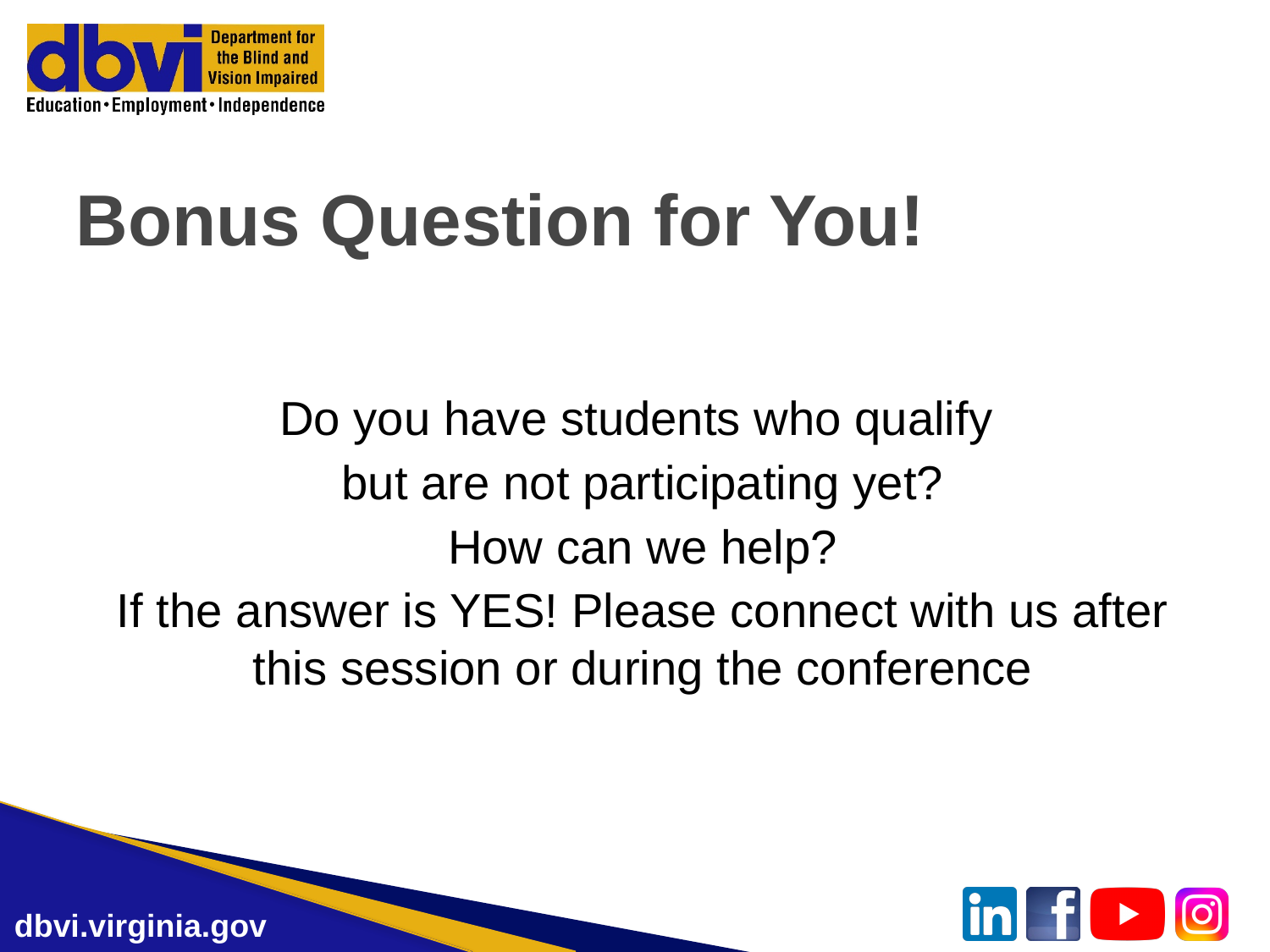

# Bonus Question for You!

Do you have students who qualify
but are not participating yet?
How can we help?
If the answer is YES! Please connect with us after this session or during the conference